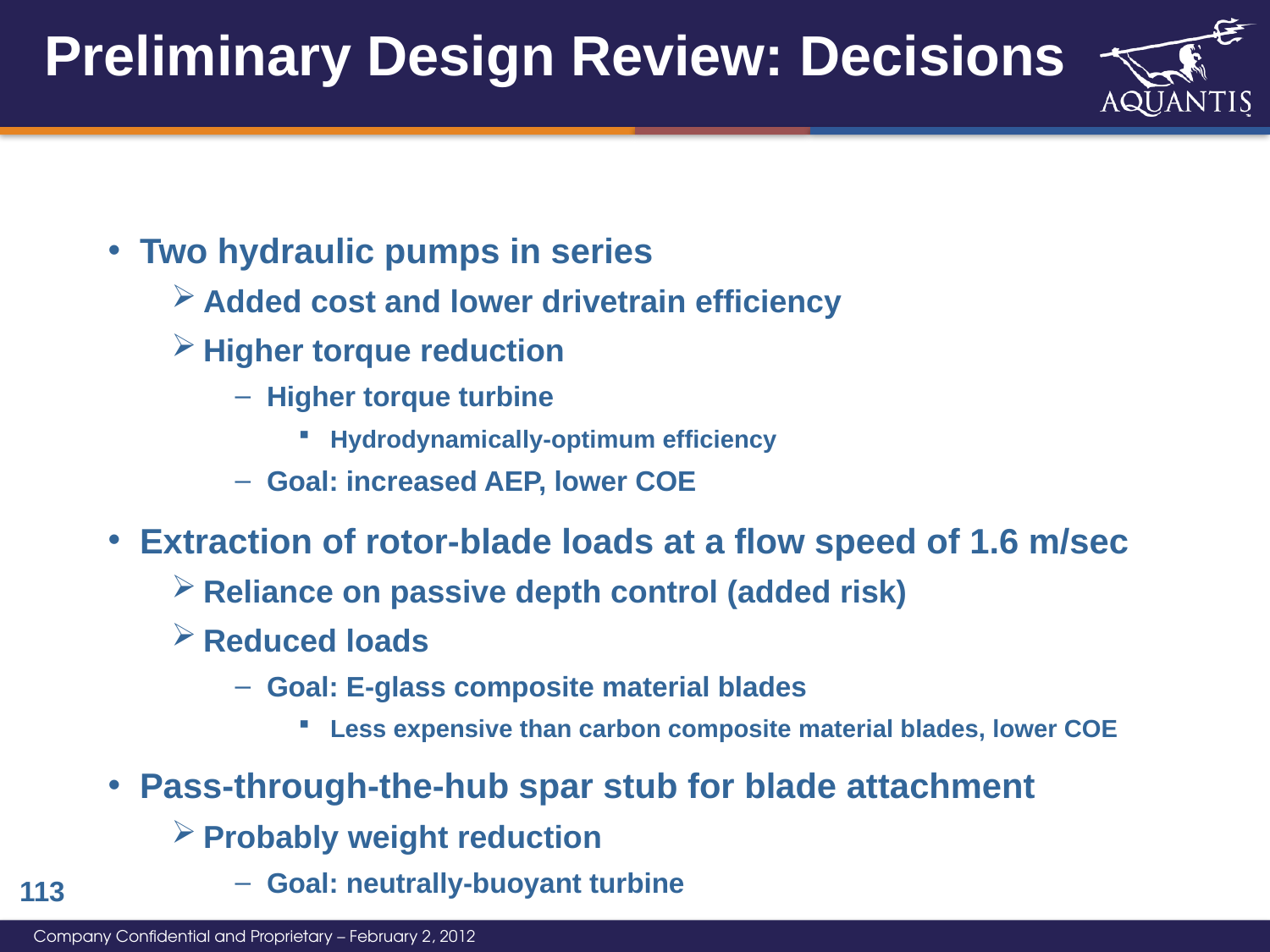

# Preliminary Design Review: Decisions
Two hydraulic pumps in series
Added cost and lower drivetrain efficiency
Higher torque reduction
Higher torque turbine
Hydrodynamically-optimum efficiency
Goal: increased AEP, lower COE
Extraction of rotor-blade loads at a flow speed of 1.6 m/sec
Reliance on passive depth control (added risk)
Reduced loads
Goal: E-glass composite material blades
Less expensive than carbon composite material blades, lower COE
Pass-through-the-hub spar stub for blade attachment
Probably weight reduction
Goal: neutrally-buoyant turbine
113